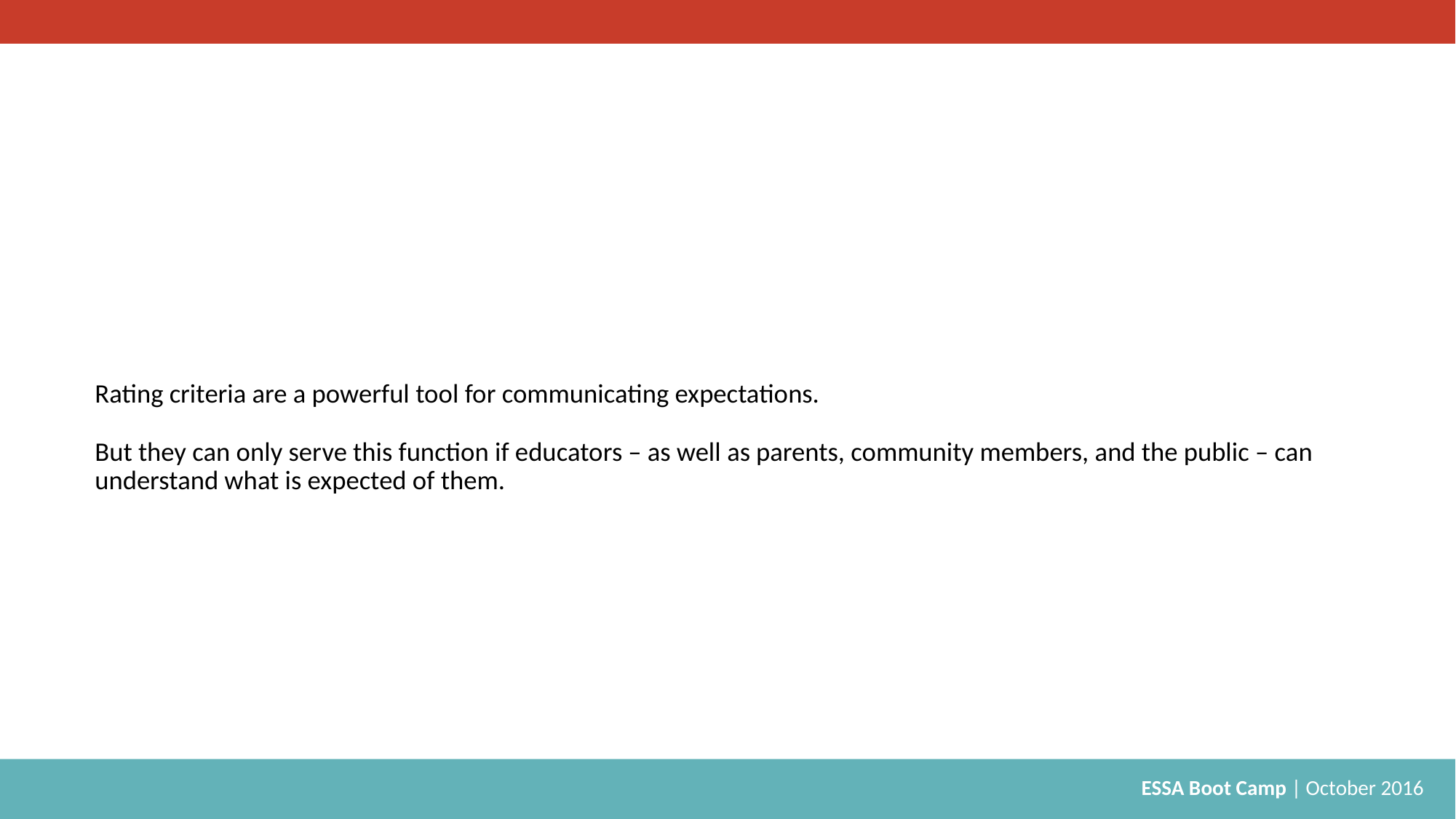

# Rating criteria are a powerful tool for communicating expectations. But they can only serve this function if educators – as well as parents, community members, and the public – can understand what is expected of them.